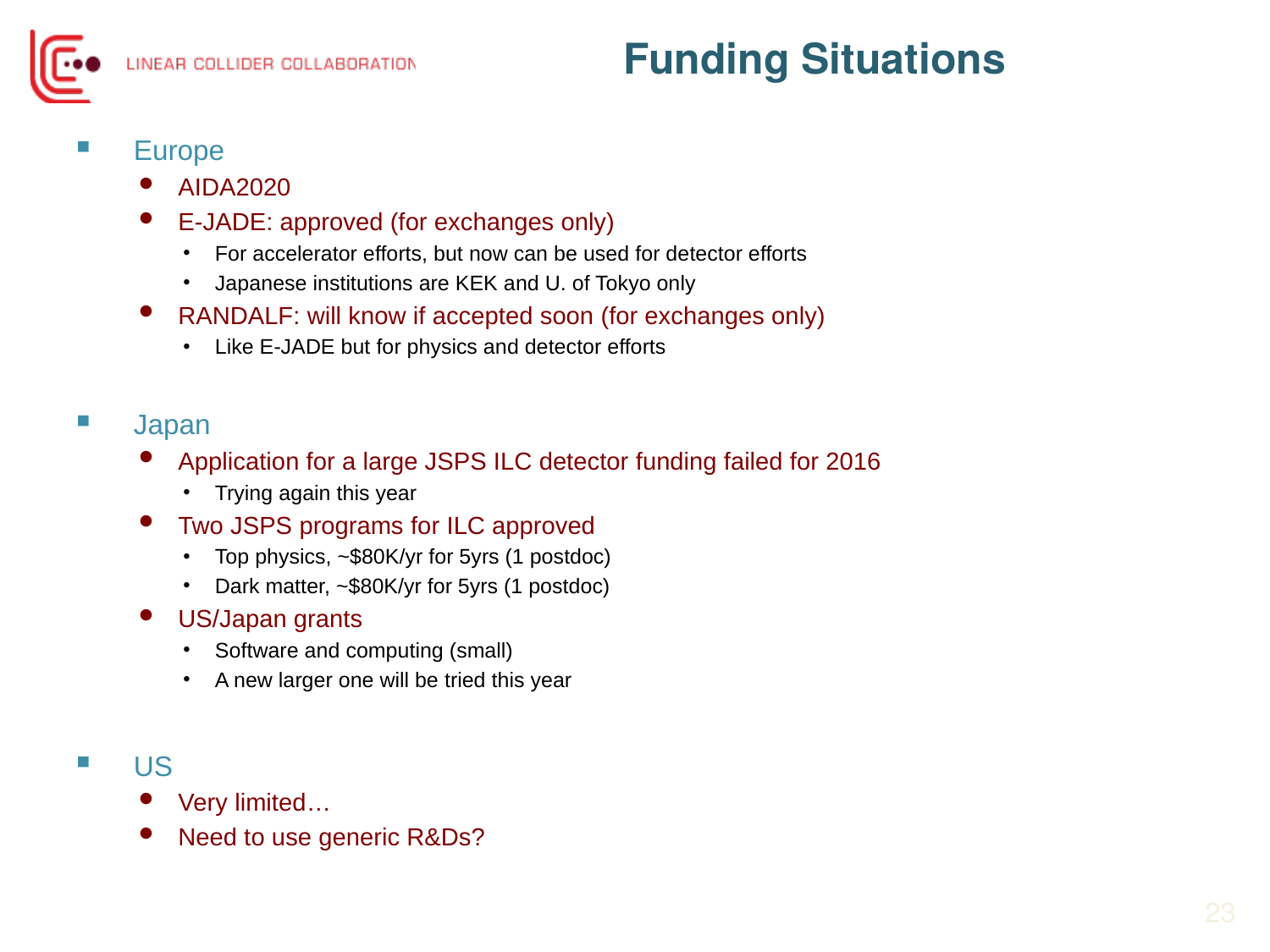

# Funding Situations
Europe
AIDA2020
E-JADE: approved (for exchanges only)
For accelerator efforts, but now can be used for detector efforts
Japanese institutions are KEK and U. of Tokyo only
RANDALF: will know if accepted soon (for exchanges only)
Like E-JADE but for physics and detector efforts

Japan
Application for a large JSPS ILC detector funding failed for 2016
Trying again this year
Two JSPS programs for ILC approved
Top physics, ~$80K/yr for 5yrs (1 postdoc)
Dark matter, ~$80K/yr for 5yrs (1 postdoc)
US/Japan grants
Software and computing (small)
A new larger one will be tried this year

US
Very limited…
Need to use generic R&Ds?

23